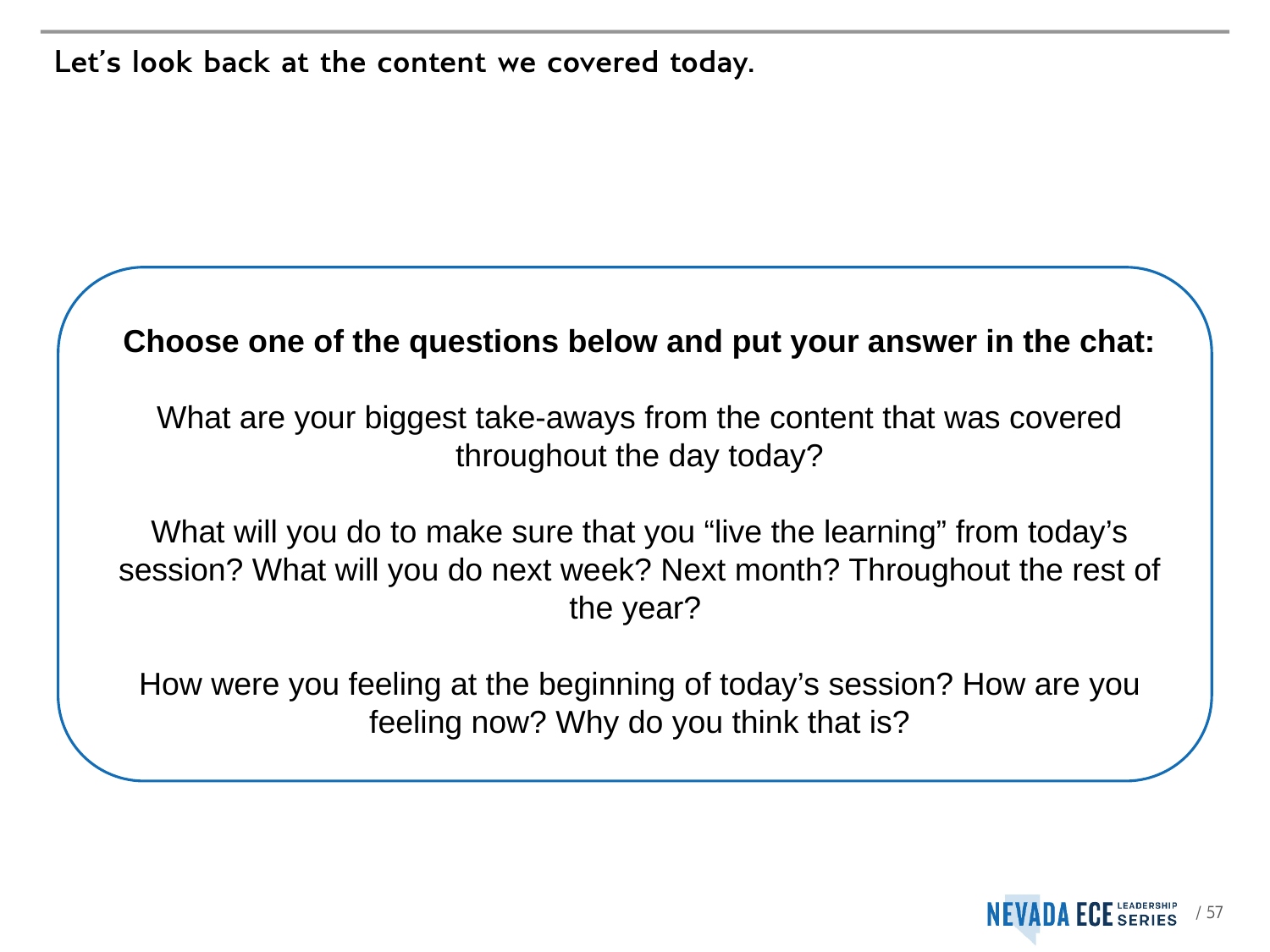

# Let’s look back at the content we covered today.

Choose one of the questions below and put your answer in the chat:

What are your biggest take-aways from the content that was covered throughout the day today?

What will you do to make sure that you “live the learning” from today’s session? What will you do next week? Next month? Throughout the rest of the year?

How were you feeling at the beginning of today’s session? How are you feeling now? Why do you think that is?